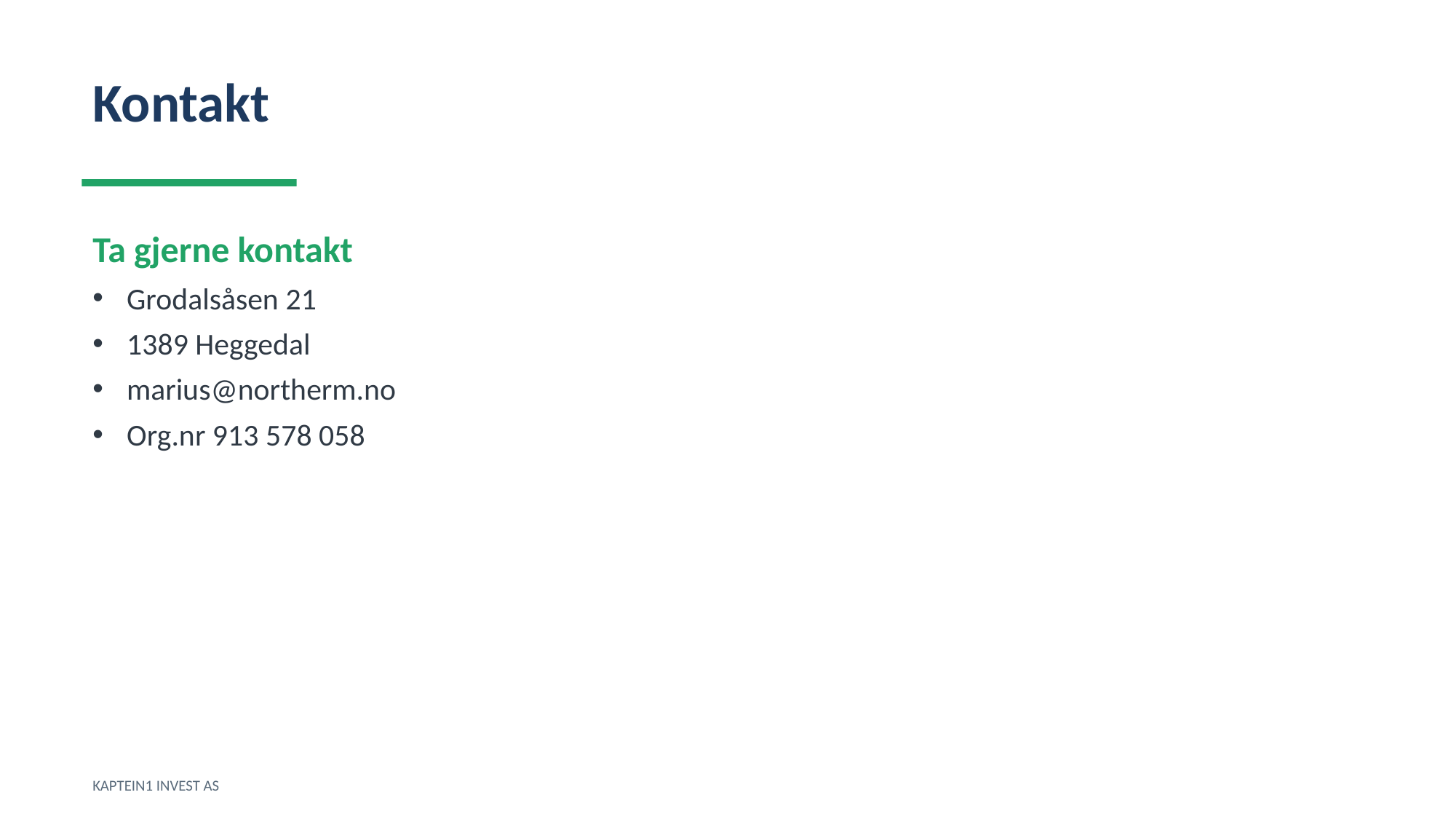

Kontakt

Ta gjerne kontakt
Grodalsåsen 21
1389 Heggedal
marius@northerm.no
Org.nr 913 578 058
KAPTEIN1 INVEST AS